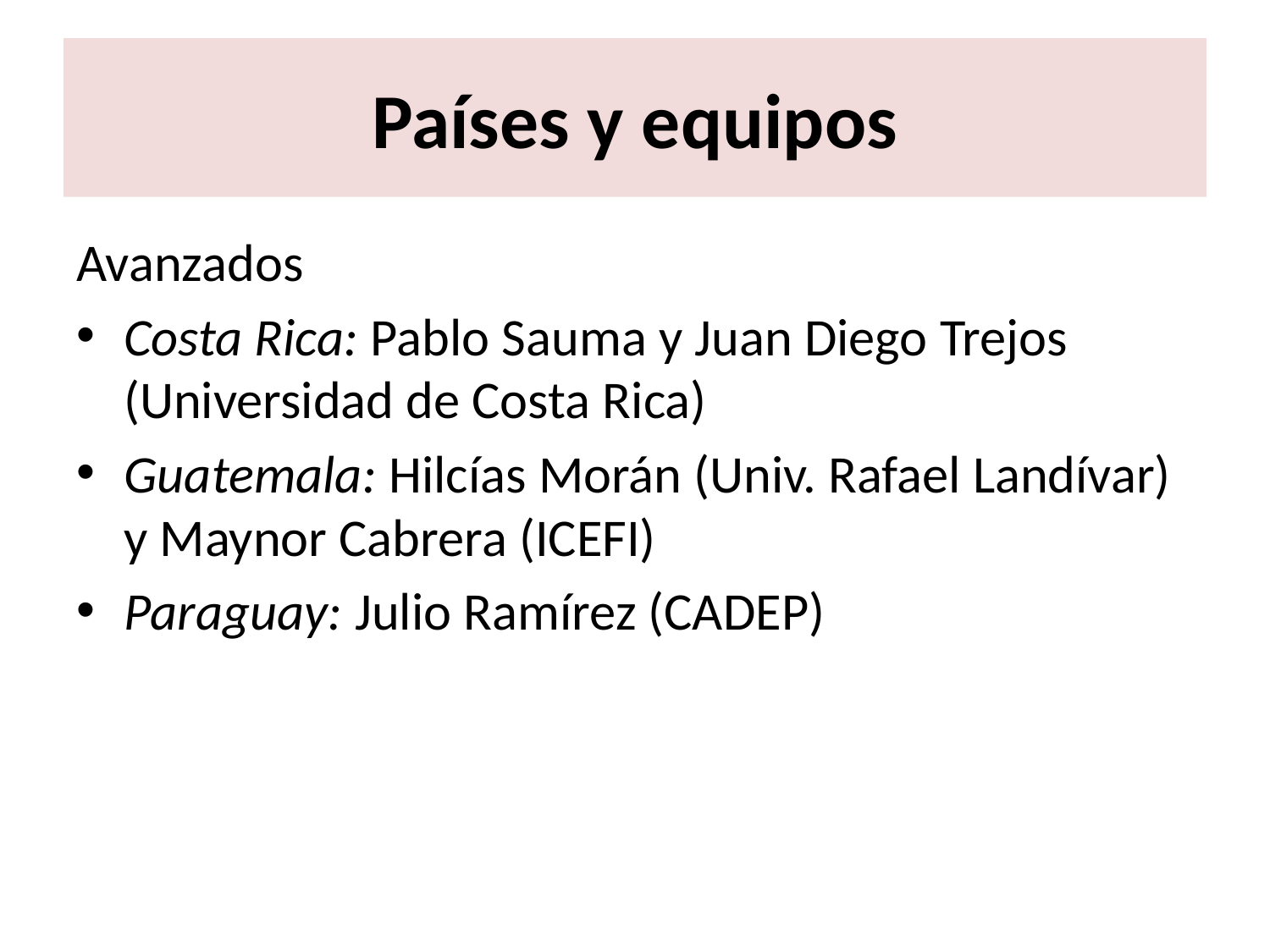

# Países y equipos
Avanzados
Costa Rica: Pablo Sauma y Juan Diego Trejos (Universidad de Costa Rica)
Guatemala: Hilcías Morán (Univ. Rafael Landívar) y Maynor Cabrera (ICEFI)
Paraguay: Julio Ramírez (CADEP)